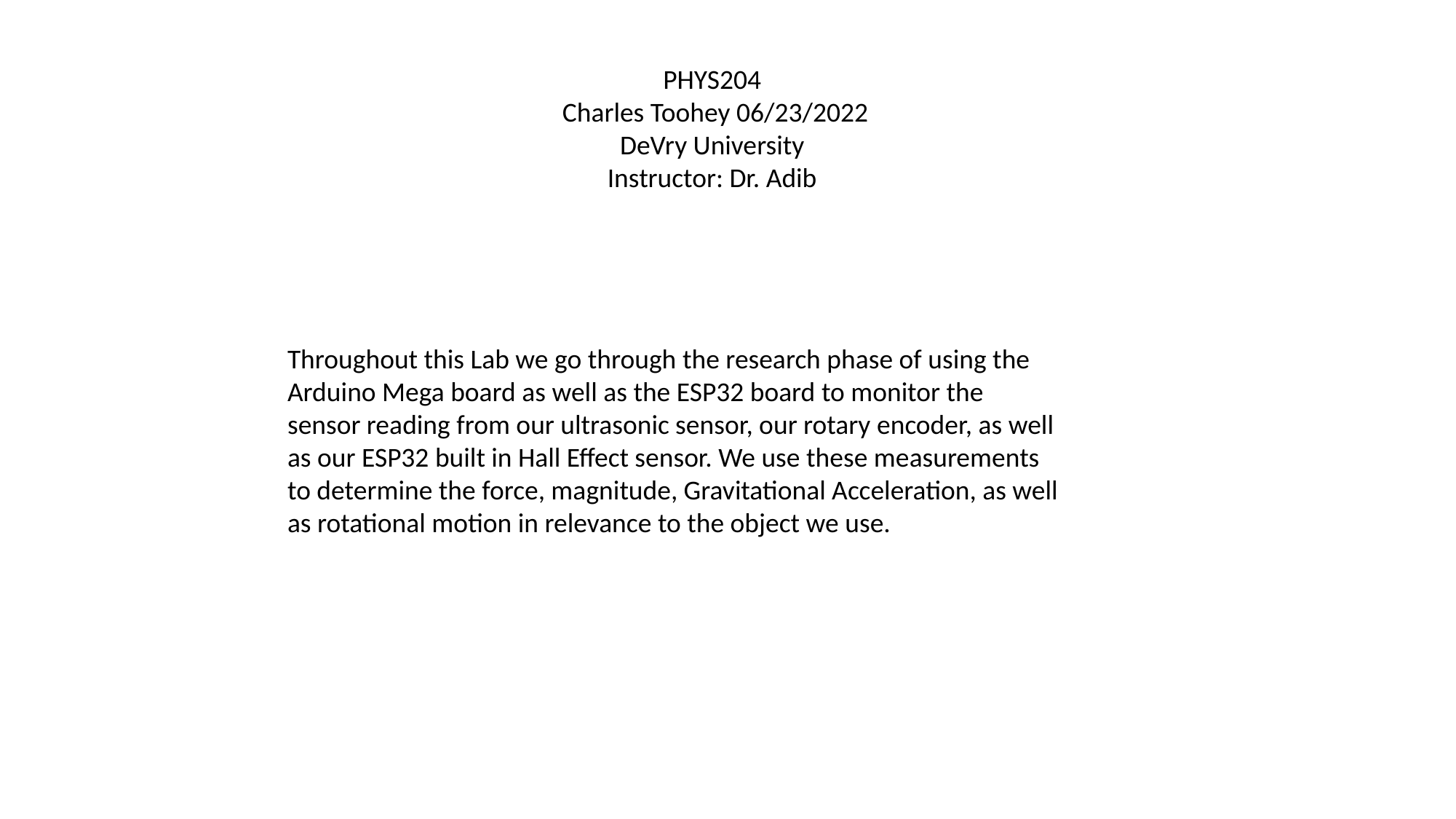

PHYS204
 Charles Toohey 06/23/2022
DeVry University
Instructor: Dr. Adib
Throughout this Lab we go through the research phase of using the Arduino Mega board as well as the ESP32 board to monitor the sensor reading from our ultrasonic sensor, our rotary encoder, as well as our ESP32 built in Hall Effect sensor. We use these measurements to determine the force, magnitude, Gravitational Acceleration, as well as rotational motion in relevance to the object we use.